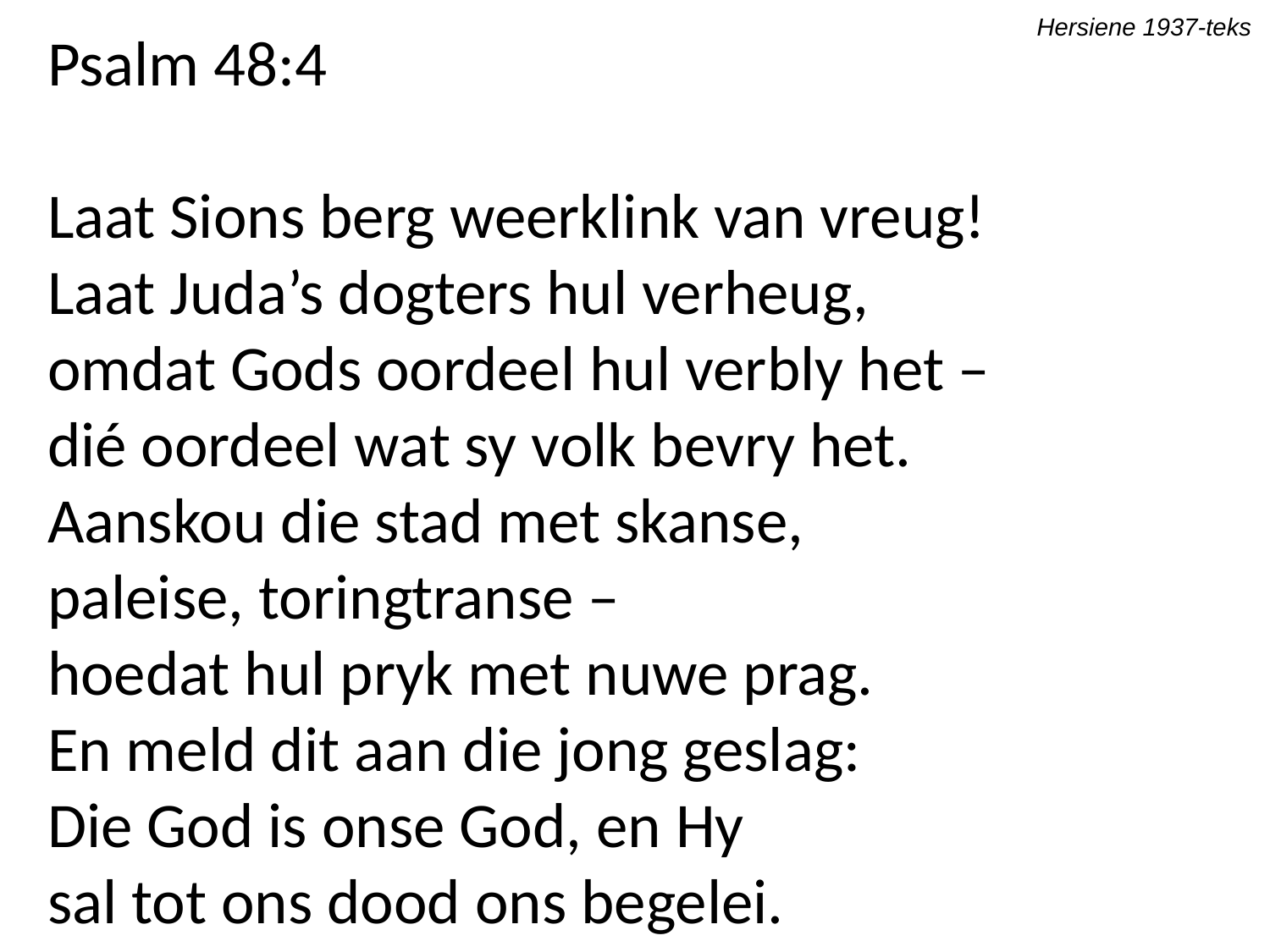

Hersiene 1937-teks
Psalm 48:4

Laat Sions berg weerklink van vreug!
Laat Juda’s dogters hul verheug,
omdat Gods oordeel hul verbly het –
dié oordeel wat sy volk bevry het.
Aanskou die stad met skanse,
paleise, toringtranse –
hoedat hul pryk met nuwe prag.
En meld dit aan die jong geslag:
Die God is onse God, en Hy
sal tot ons dood ons begelei.